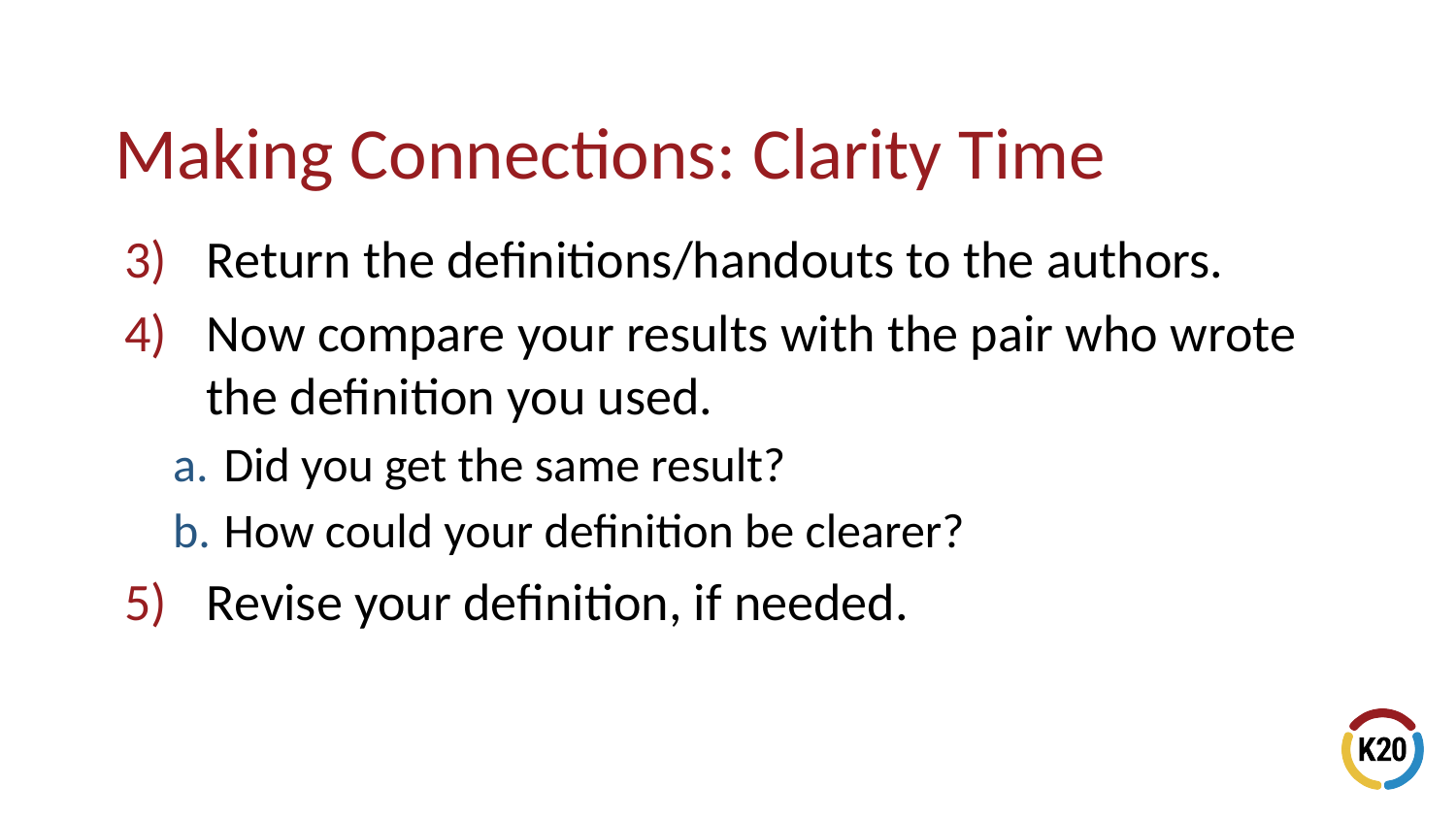

Return the definitions/handouts to the authors.
Now compare your results with the pair who wrote the definition you used.
Did you get the same result?
How could your definition be clearer?
Revise your definition, if needed.
# Making Connections: Clarity Time